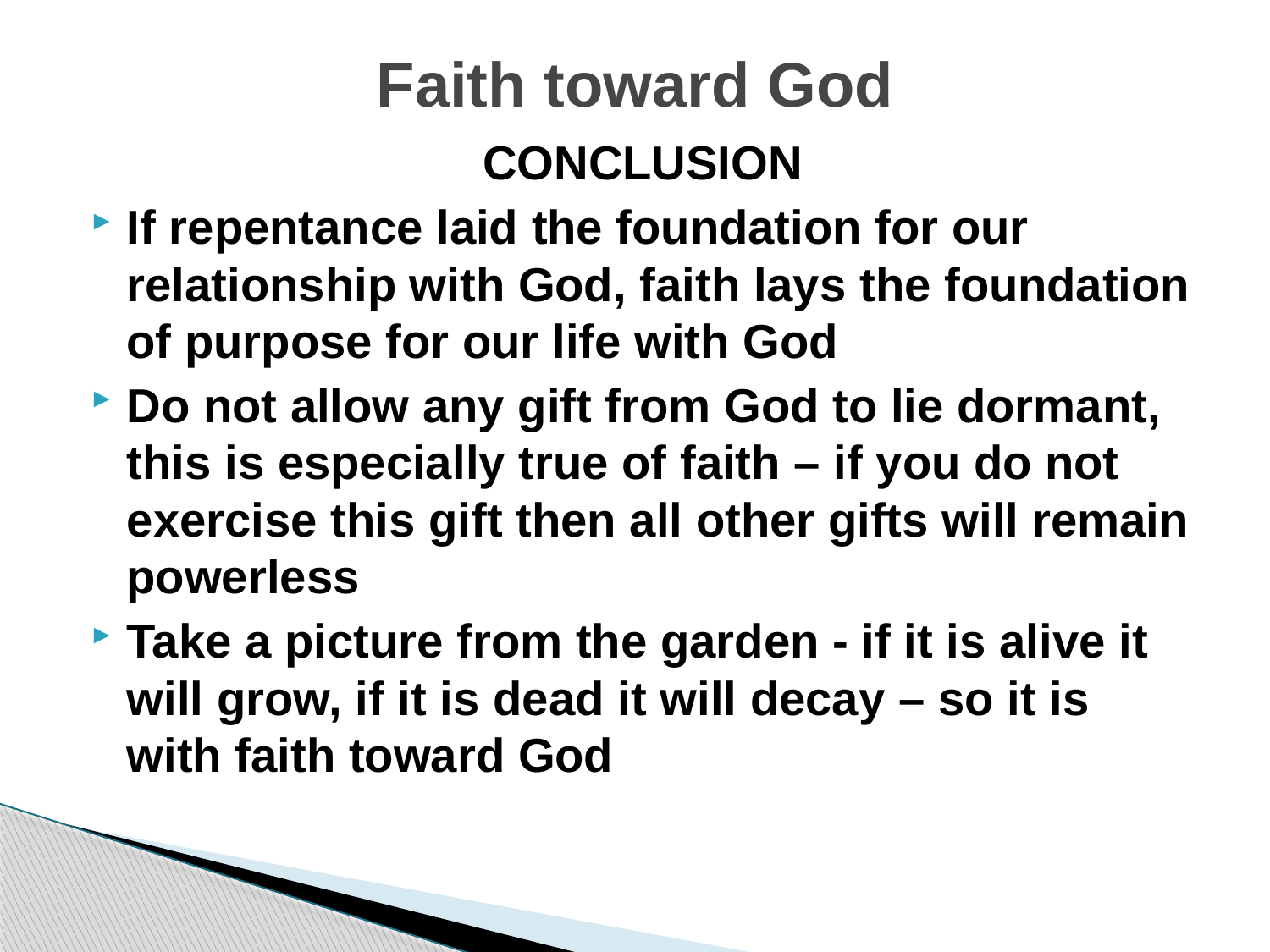

# Faith toward God
CONCLUSION
If repentance laid the foundation for our relationship with God, faith lays the foundation of purpose for our life with God
Do not allow any gift from God to lie dormant, this is especially true of faith – if you do not exercise this gift then all other gifts will remain powerless
Take a picture from the garden - if it is alive it will grow, if it is dead it will decay – so it is with faith toward God